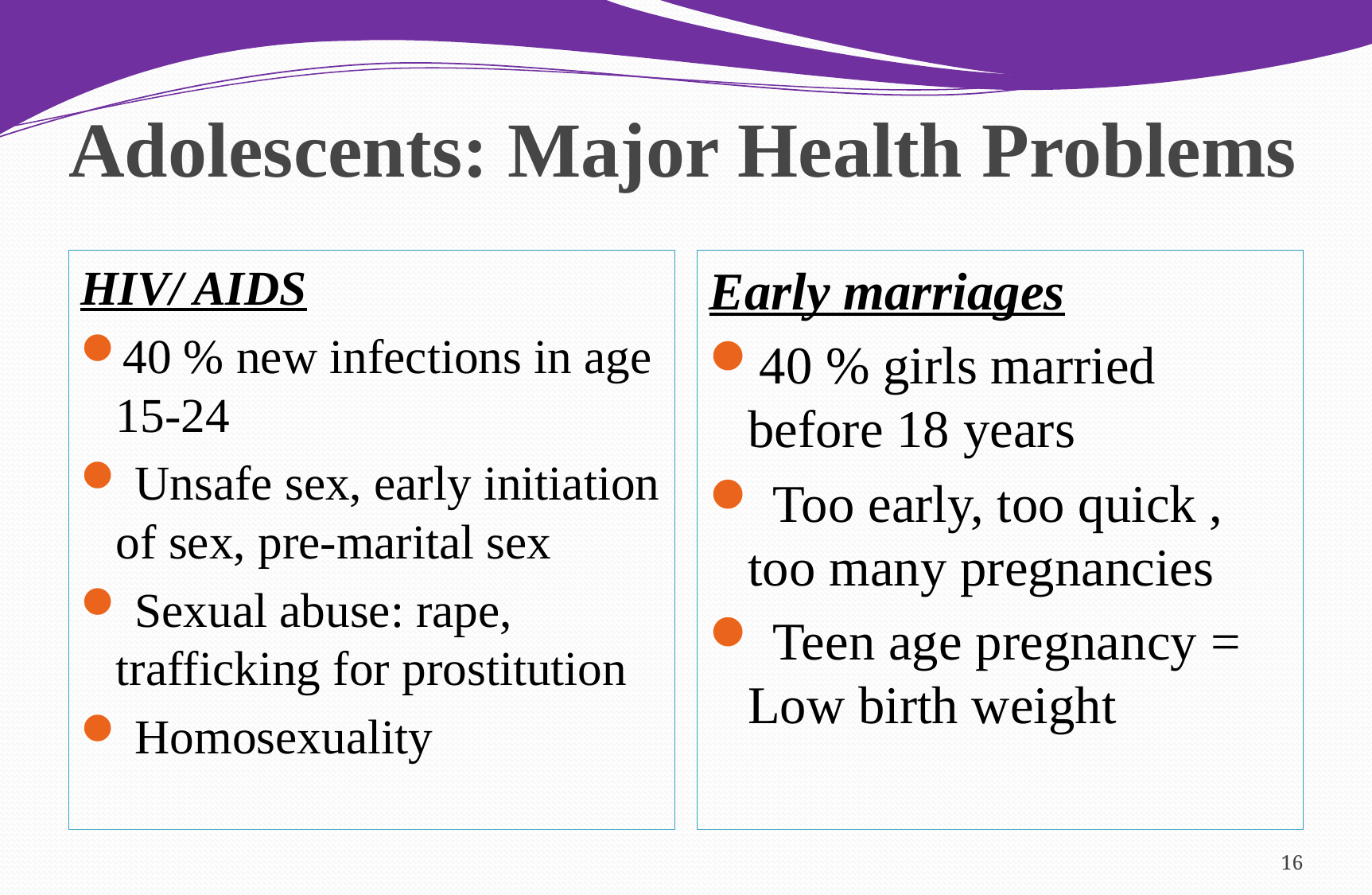

# Adolescents: Major Health Problems
HIV/ AIDS
40 % new infections in age 15-24
 Unsafe sex, early initiation of sex, pre-marital sex
 Sexual abuse: rape, trafficking for prostitution
 Homosexuality
Early marriages
40 % girls married before 18 years
 Too early, too quick , too many pregnancies
 Teen age pregnancy = Low birth weight
16